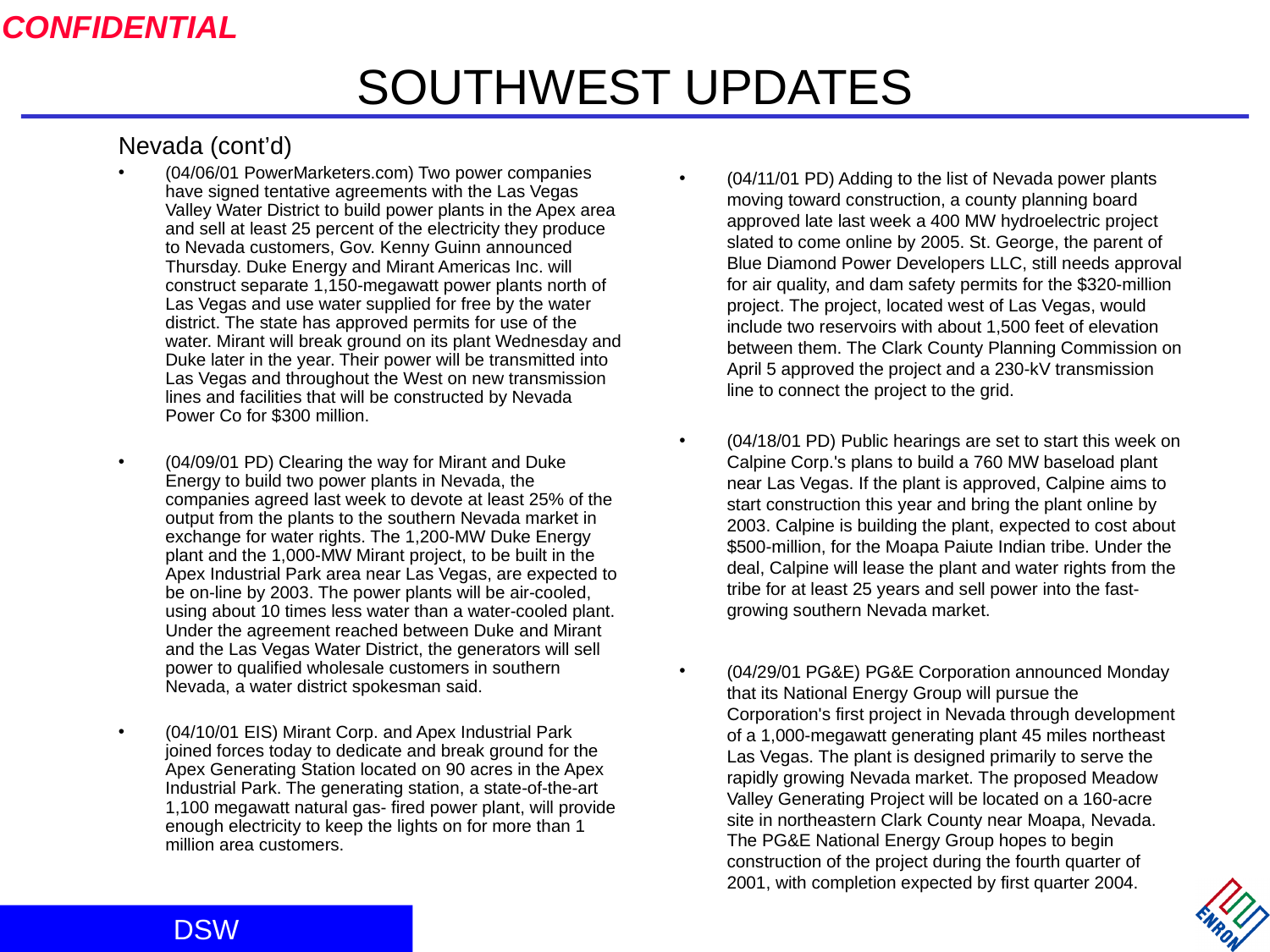

# SOUTHWEST UPDATES

Nevada (cont’d)
(04/06/01 PowerMarketers.com) Two power companies have signed tentative agreements with the Las Vegas Valley Water District to build power plants in the Apex area and sell at least 25 percent of the electricity they produce to Nevada customers, Gov. Kenny Guinn announced Thursday. Duke Energy and Mirant Americas Inc. will construct separate 1,150-megawatt power plants north of Las Vegas and use water supplied for free by the water district. The state has approved permits for use of the water. Mirant will break ground on its plant Wednesday and Duke later in the year. Their power will be transmitted into Las Vegas and throughout the West on new transmission lines and facilities that will be constructed by Nevada Power Co for $300 million.

(04/09/01 PD) Clearing the way for Mirant and Duke Energy to build two power plants in Nevada, the companies agreed last week to devote at least 25% of the output from the plants to the southern Nevada market in exchange for water rights. The 1,200-MW Duke Energy plant and the 1,000-MW Mirant project, to be built in the Apex Industrial Park area near Las Vegas, are expected to be on-line by 2003. The power plants will be air-cooled, using about 10 times less water than a water-cooled plant. Under the agreement reached between Duke and Mirant and the Las Vegas Water District, the generators will sell power to qualified wholesale customers in southern Nevada, a water district spokesman said.

(04/10/01 EIS) Mirant Corp. and Apex Industrial Park joined forces today to dedicate and break ground for the Apex Generating Station located on 90 acres in the Apex Industrial Park. The generating station, a state-of-the-art 1,100 megawatt natural gas- fired power plant, will provide enough electricity to keep the lights on for more than 1 million area customers.

(04/11/01 PD) Adding to the list of Nevada power plants moving toward construction, a county planning board approved late last week a 400 MW hydroelectric project slated to come online by 2005. St. George, the parent of Blue Diamond Power Developers LLC, still needs approval for air quality, and dam safety permits for the $320-million project. The project, located west of Las Vegas, would include two reservoirs with about 1,500 feet of elevation between them. The Clark County Planning Commission on April 5 approved the project and a 230-kV transmission line to connect the project to the grid.

(04/18/01 PD) Public hearings are set to start this week on Calpine Corp.'s plans to build a 760 MW baseload plant near Las Vegas. If the plant is approved, Calpine aims to start construction this year and bring the plant online by 2003. Calpine is building the plant, expected to cost about $500-million, for the Moapa Paiute Indian tribe. Under the deal, Calpine will lease the plant and water rights from the tribe for at least 25 years and sell power into the fast-growing southern Nevada market.

(04/29/01 PG&E) PG&E Corporation announced Monday that its National Energy Group will pursue the Corporation's first project in Nevada through development of a 1,000-megawatt generating plant 45 miles northeast Las Vegas. The plant is designed primarily to serve the rapidly growing Nevada market. The proposed Meadow Valley Generating Project will be located on a 160-acre site in northeastern Clark County near Moapa, Nevada. The PG&E National Energy Group hopes to begin construction of the project during the fourth quarter of 2001, with completion expected by first quarter 2004.

DSW